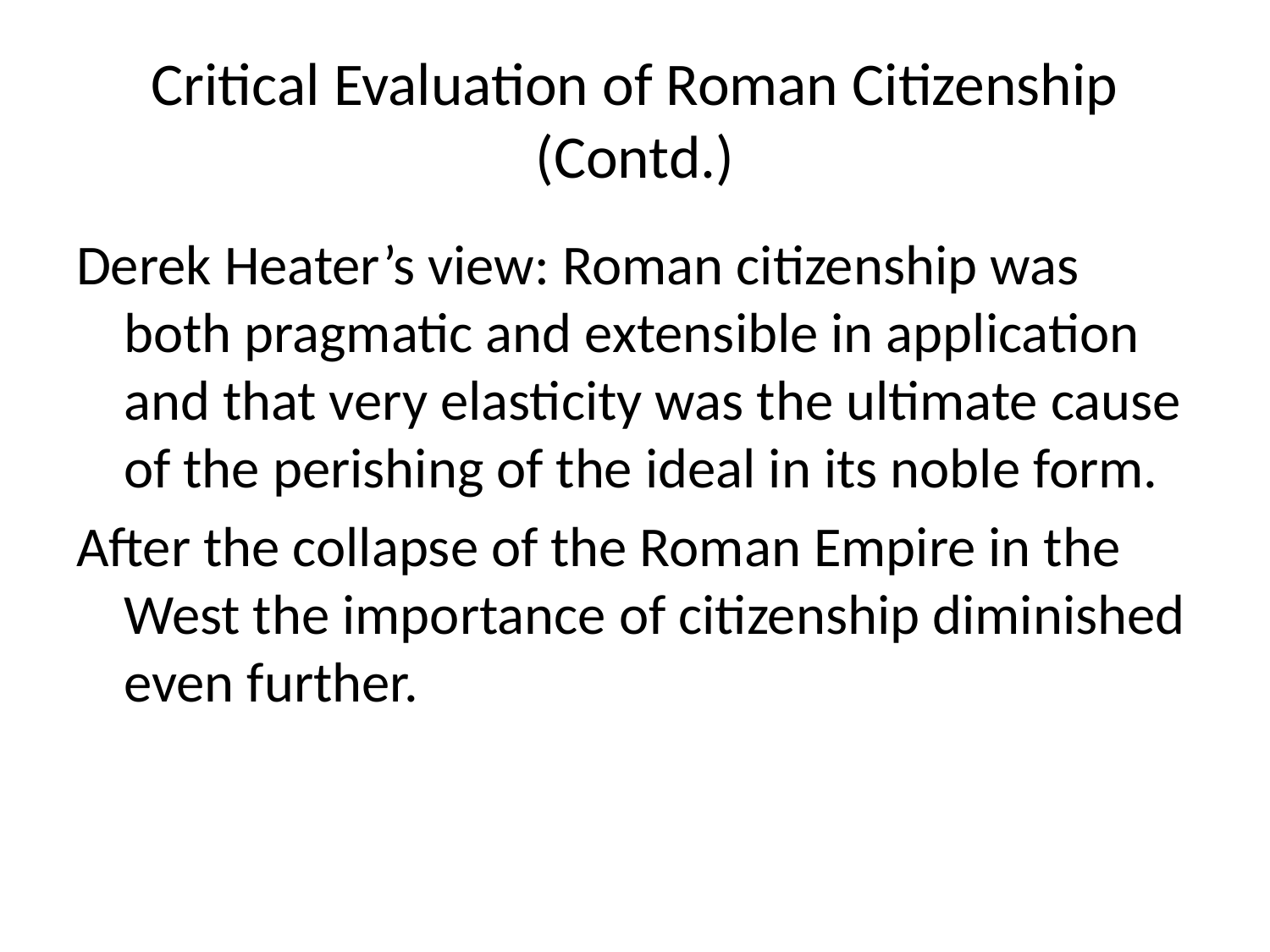

# Critical Evaluation of Roman Citizenship (Contd.)
Derek Heater’s view: Roman citizenship was both pragmatic and extensible in application and that very elasticity was the ultimate cause of the perishing of the ideal in its noble form.
After the collapse of the Roman Empire in the West the importance of citizenship diminished even further.